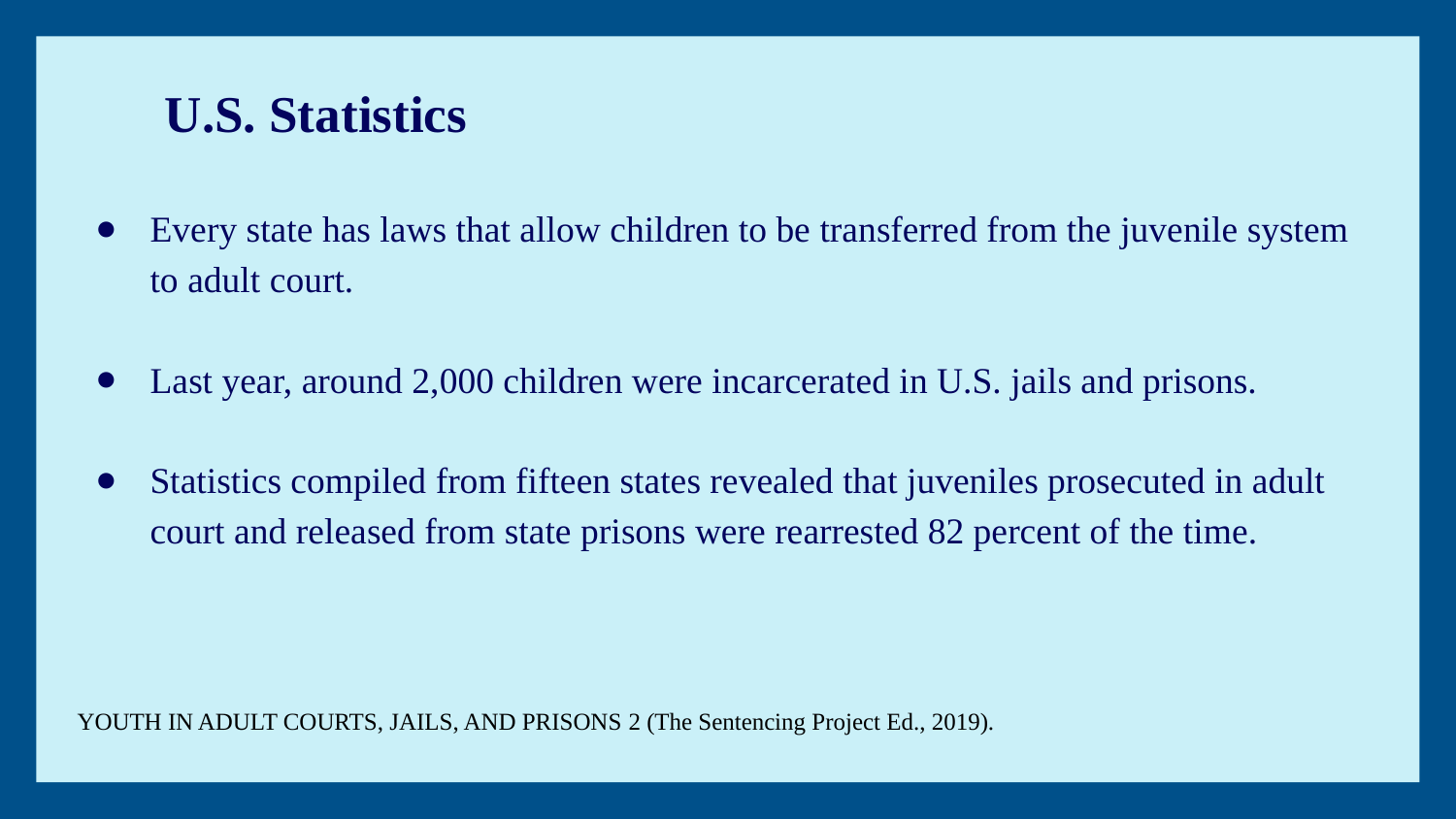

U.S. Statistics
Every state has laws that allow children to be transferred from the juvenile system to adult court.

Last year, around 2,000 children were incarcerated in U.S. jails and prisons.

Statistics compiled from fifteen states revealed that juveniles prosecuted in adult court and released from state prisons were rearrested 82 percent of the time.

Youth in Adult Courts, Jails, and Prisons 2 (The Sentencing Project Ed., 2019).